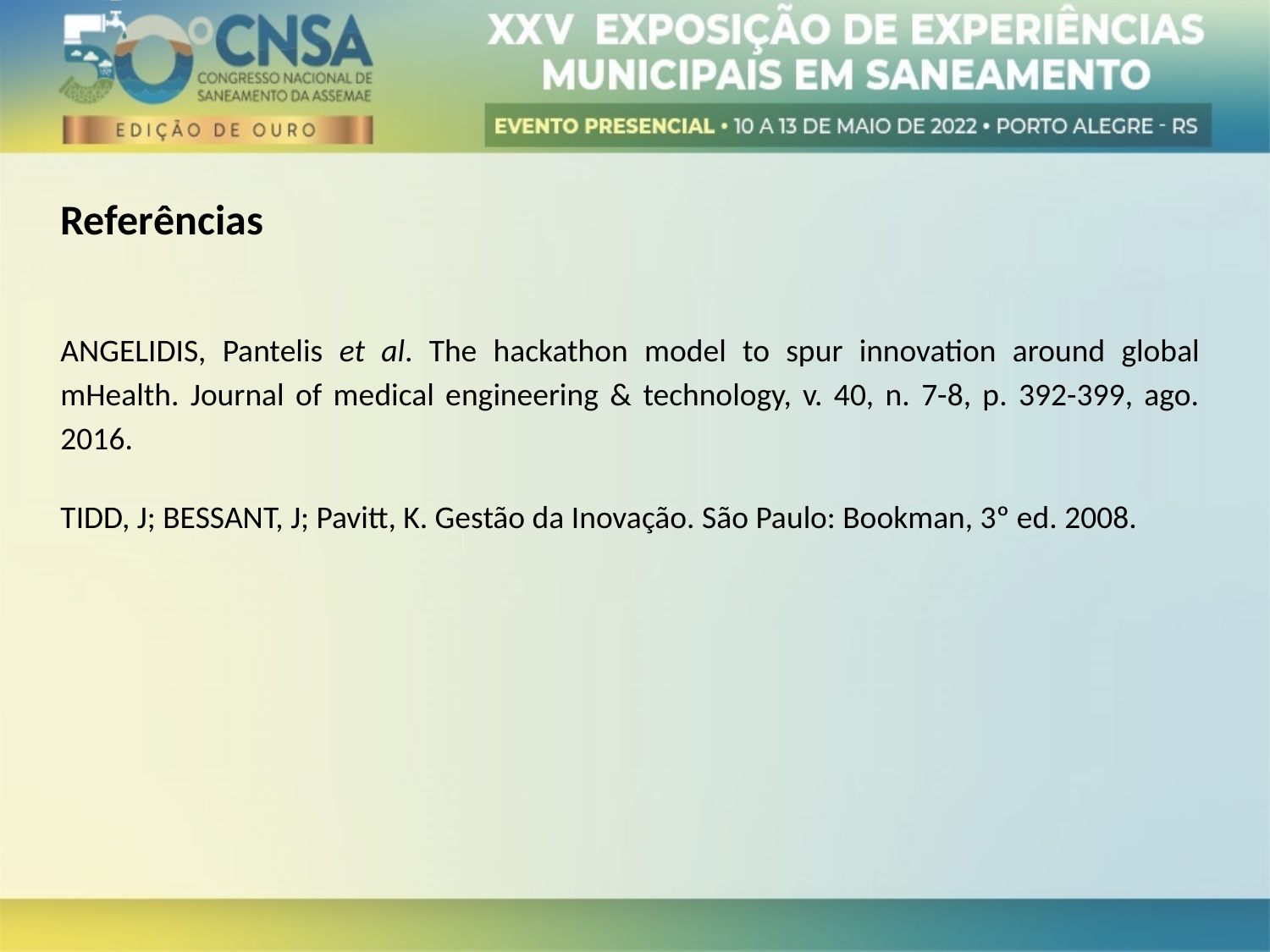

Referências

ANGELIDIS, Pantelis et al. The hackathon model to spur innovation around global mHealth. Journal of medical engineering & technology, v. 40, n. 7-8, p. 392-399, ago. 2016.
TIDD, J; BESSANT, J; Pavitt, K. Gestão da Inovação. São Paulo: Bookman, 3º ed. 2008.